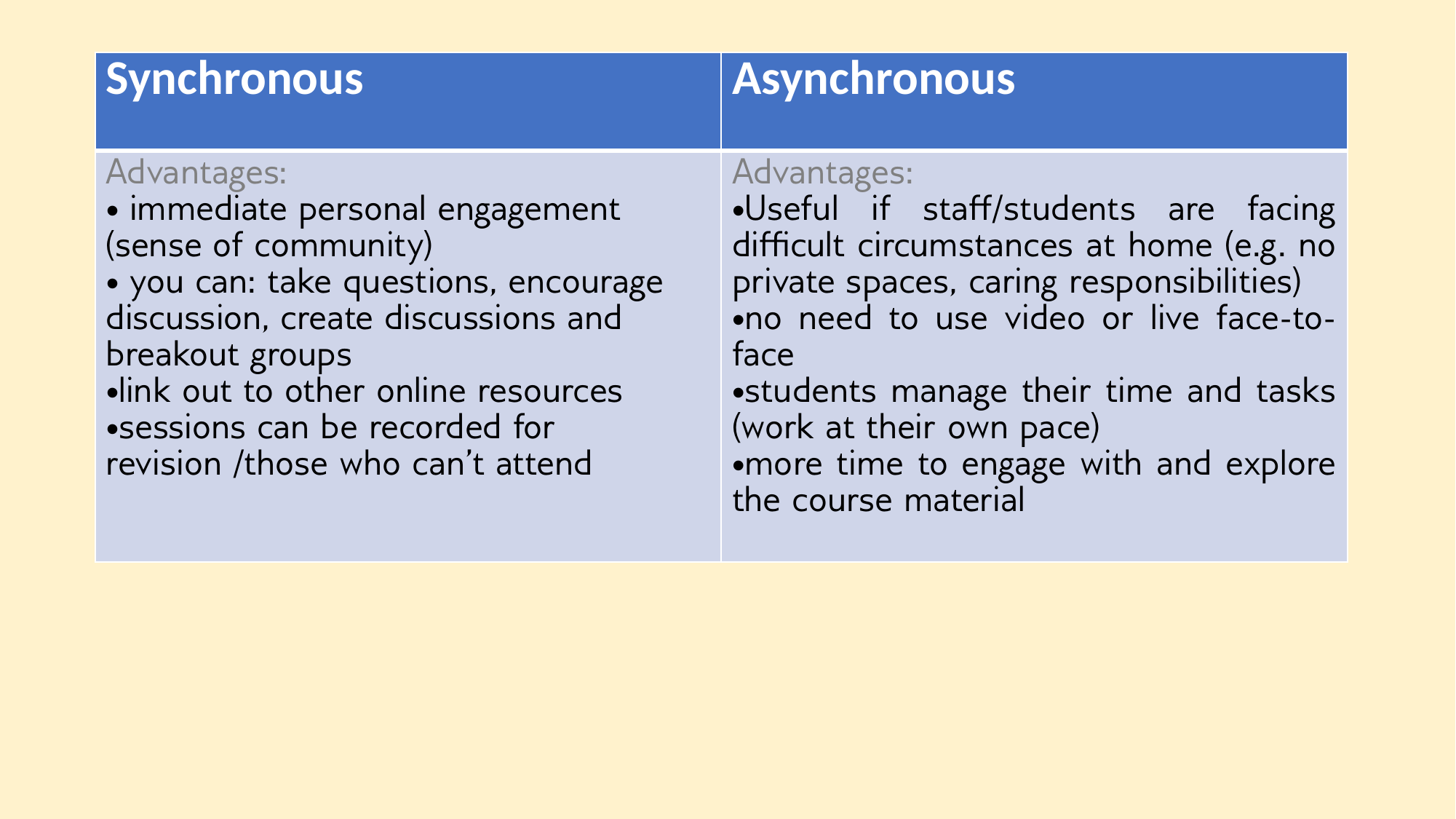

#
| Synchronous | Asynchronous |
| --- | --- |
| Advantages:  immediate personal engagement (sense of community)  you can: take questions, encourage discussion, create discussions and breakout groups   link out to other online resources  sessions can be recorded for revision /those who can’t attend | Advantages:  Useful if staff/students are facing difficult circumstances at home (e.g. no private spaces, caring responsibilities) no need to use video or live face-to-face   students manage their time and tasks (work at their own pace)  more time to engage with and explore the course material |